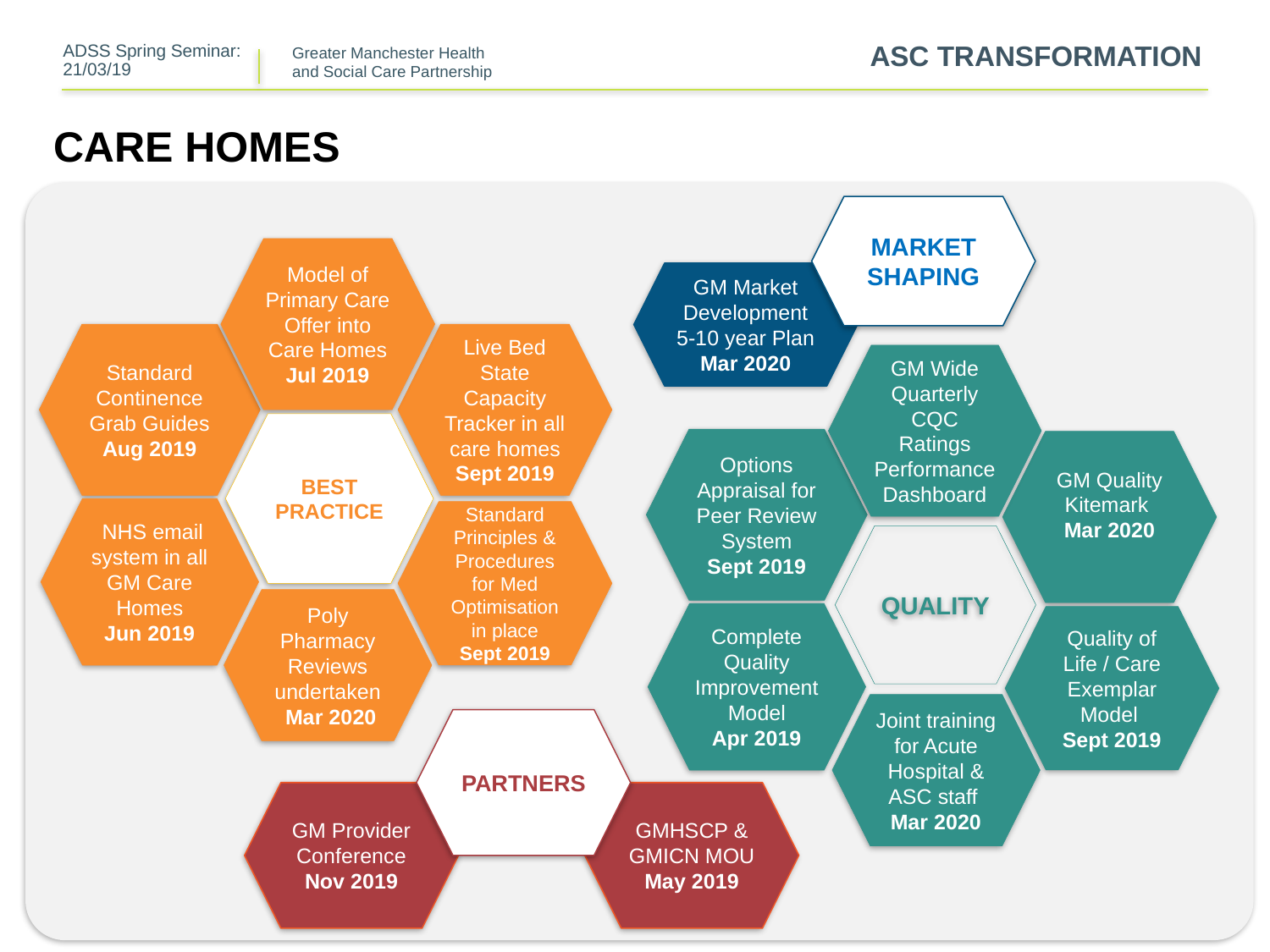

ADSS Spring Seminar: 21/03/19
ASC TRANSFORMATION

# CARE HOMES

MARKET SHAPING
GM Market Development 5-10 year Plan
Mar 2020
Model of Primary Care Offer into Care Homes
Jul 2019

Live Bed State Capacity Tracker in all care homes
Sept 2019

Standard Continence Grab Guides
Aug 2019
BEST PRACTICE
 NHS email system in all GM Care Homes
Jun 2019
Standard Principles & Procedures for Med Optimisation in place
Sept 2019
Poly Pharmacy Reviews undertaken
 Mar 2020
GM Wide Quarterly CQC Ratings Performance Dashboard
Options Appraisal for Peer Review System
Sept 2019

GM Quality Kitemark
Mar 2020

QUALITY
Complete Quality Improvement Model
Apr 2019
Quality of Life / Care Exemplar Model
Sept 2019

Joint training for Acute Hospital & ASC staff
Mar 2020

PARTNERS
GM Provider Conference
Nov 2019
GMHSCP & GMICN MOU
May 2019